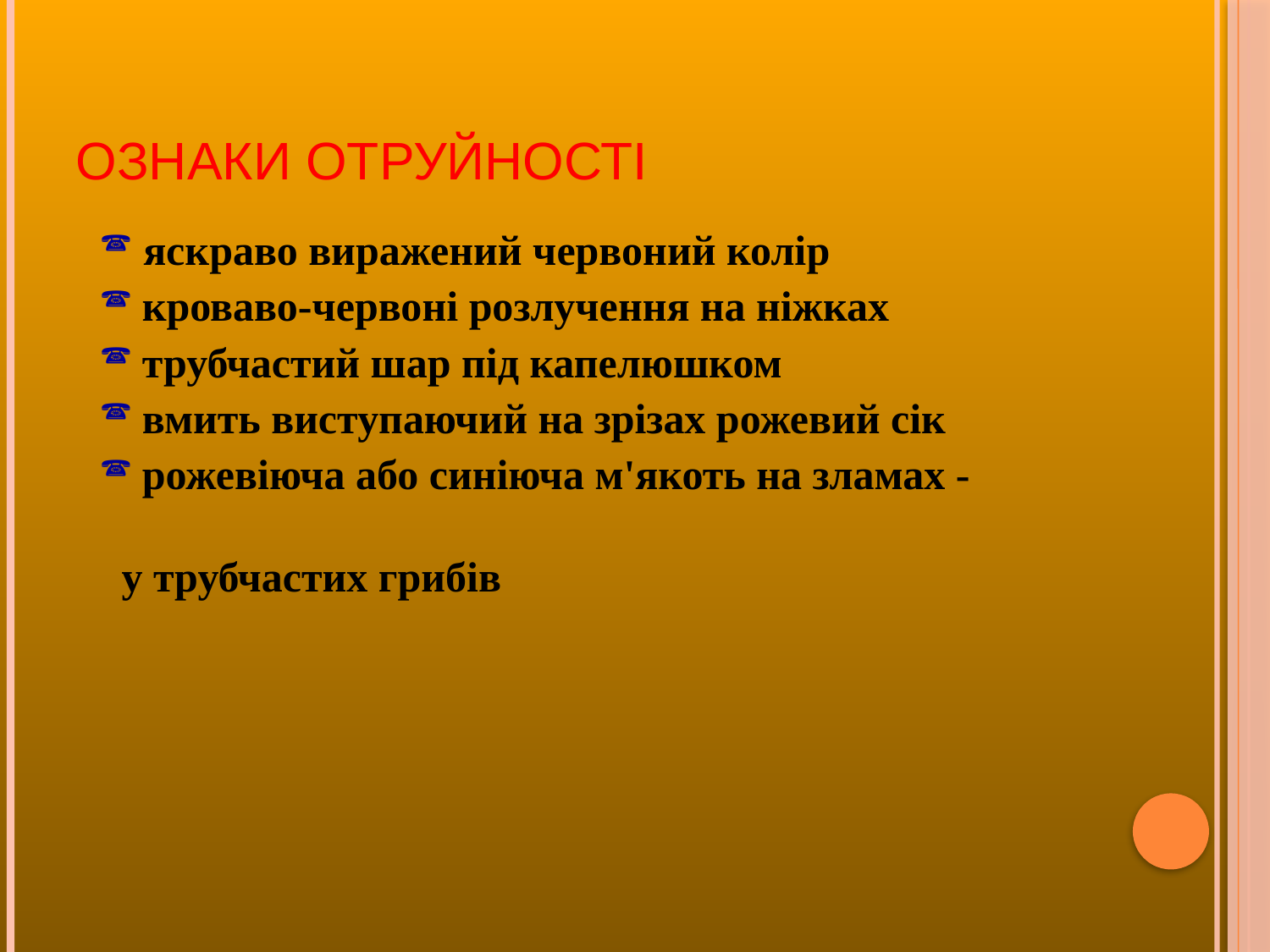

# Ознаки отруйності
 яскраво виражений червоний колір
 кроваво-червоні розлучення на ніжках
 трубчастий шар під капелюшком
 вмить виступаючий на зрізах рожевий сік
 рожевіюча або синіюча м'якоть на зламах -
  у трубчастих грибів